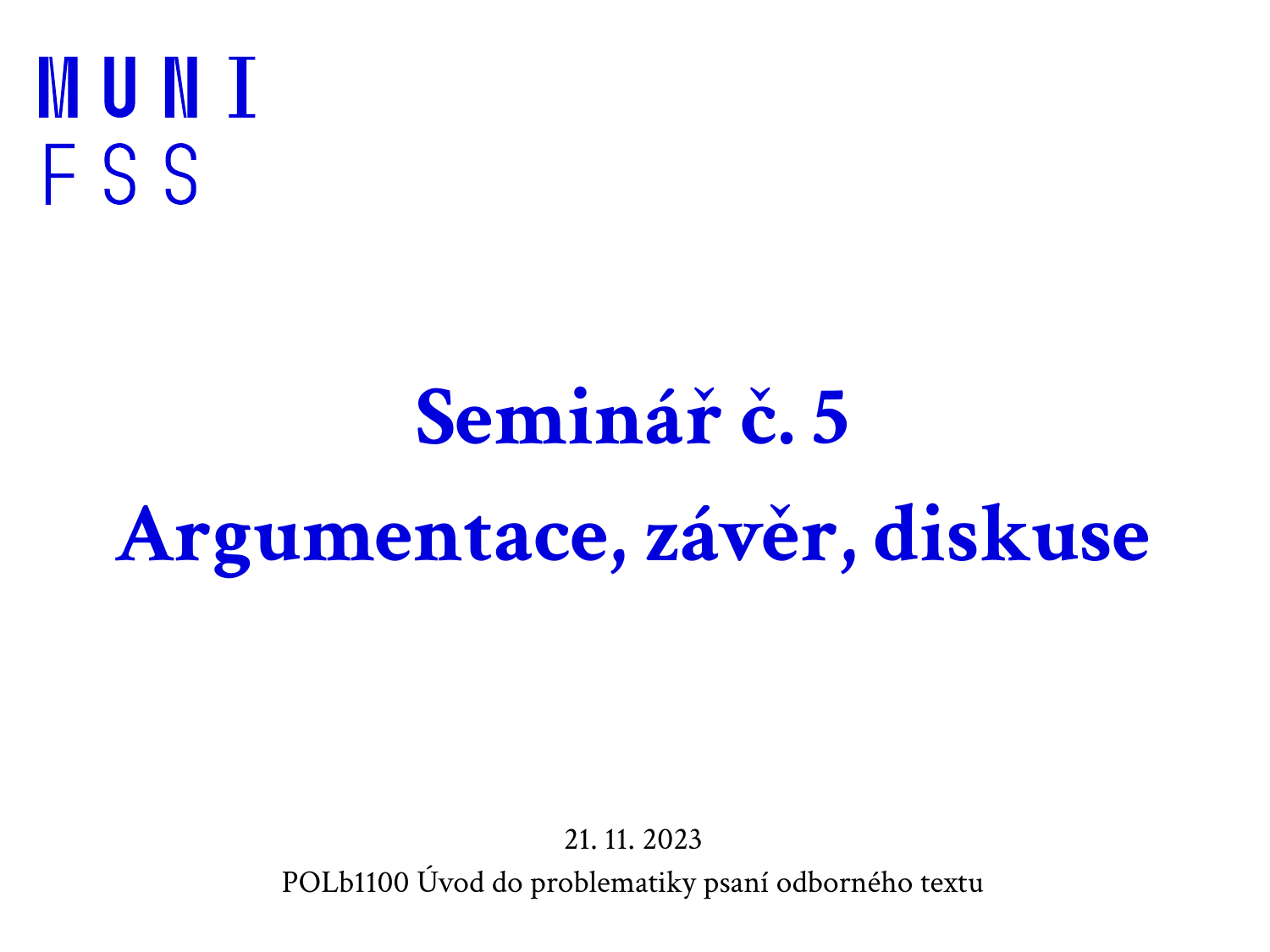

# Seminář č. 5 Argumentace, závěr, diskuse
21. 11. 2023
POLb1100 Úvod do problematiky psaní odborného textu